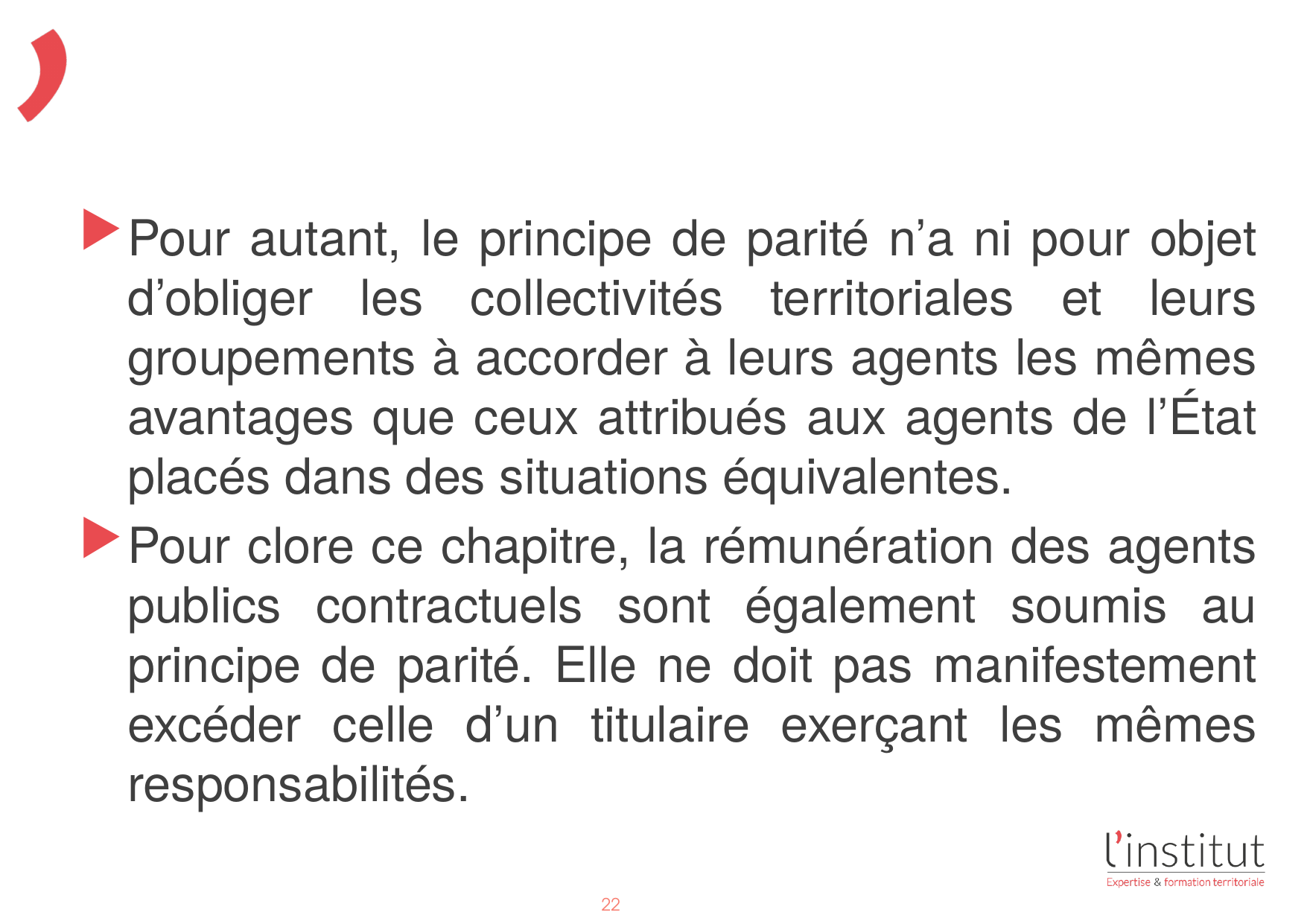

#

Pour autant, le principe de parité n’a ni pour objet d’obliger les collectivités territoriales et leurs groupements à accorder à leurs agents les mêmes avantages que ceux attribués aux agents de l’État placés dans des situations équivalentes.
Pour clore ce chapitre, la rémunération des agents publics contractuels sont également soumis au principe de parité. Elle ne doit pas manifestement excéder celle d’un titulaire exerçant les mêmes responsabilités.